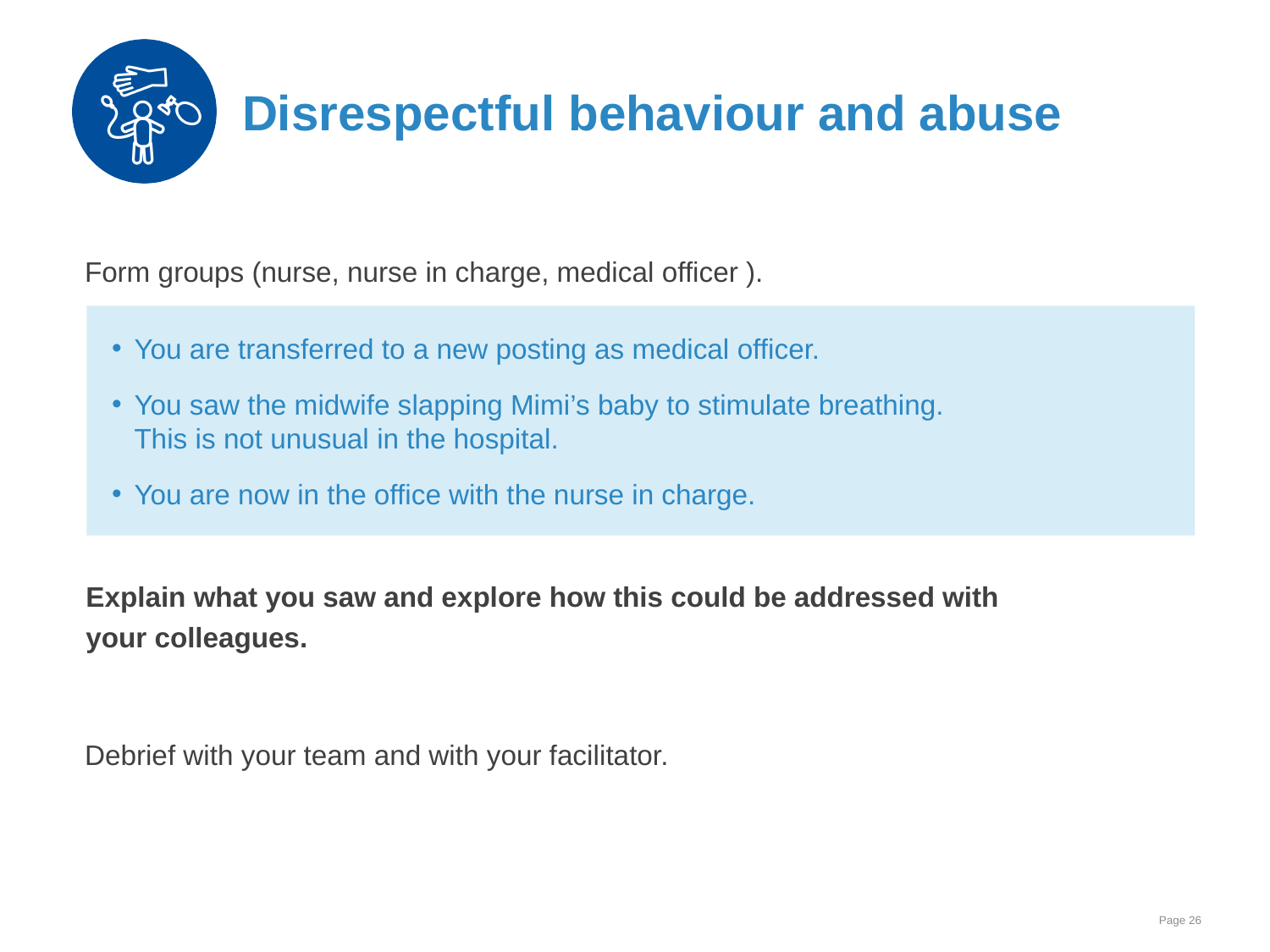

# Disrespectful behaviour and abuse
Form groups (nurse, nurse in charge, medical officer ).

Explain what you saw and explore how this could be addressed with
your colleagues.

Debrief with your team and with your facilitator.

You are transferred to a new posting as medical officer.
You saw the midwife slapping Mimi’s baby to stimulate breathing.
This is not unusual in the hospital.
You are now in the office with the nurse in charge.